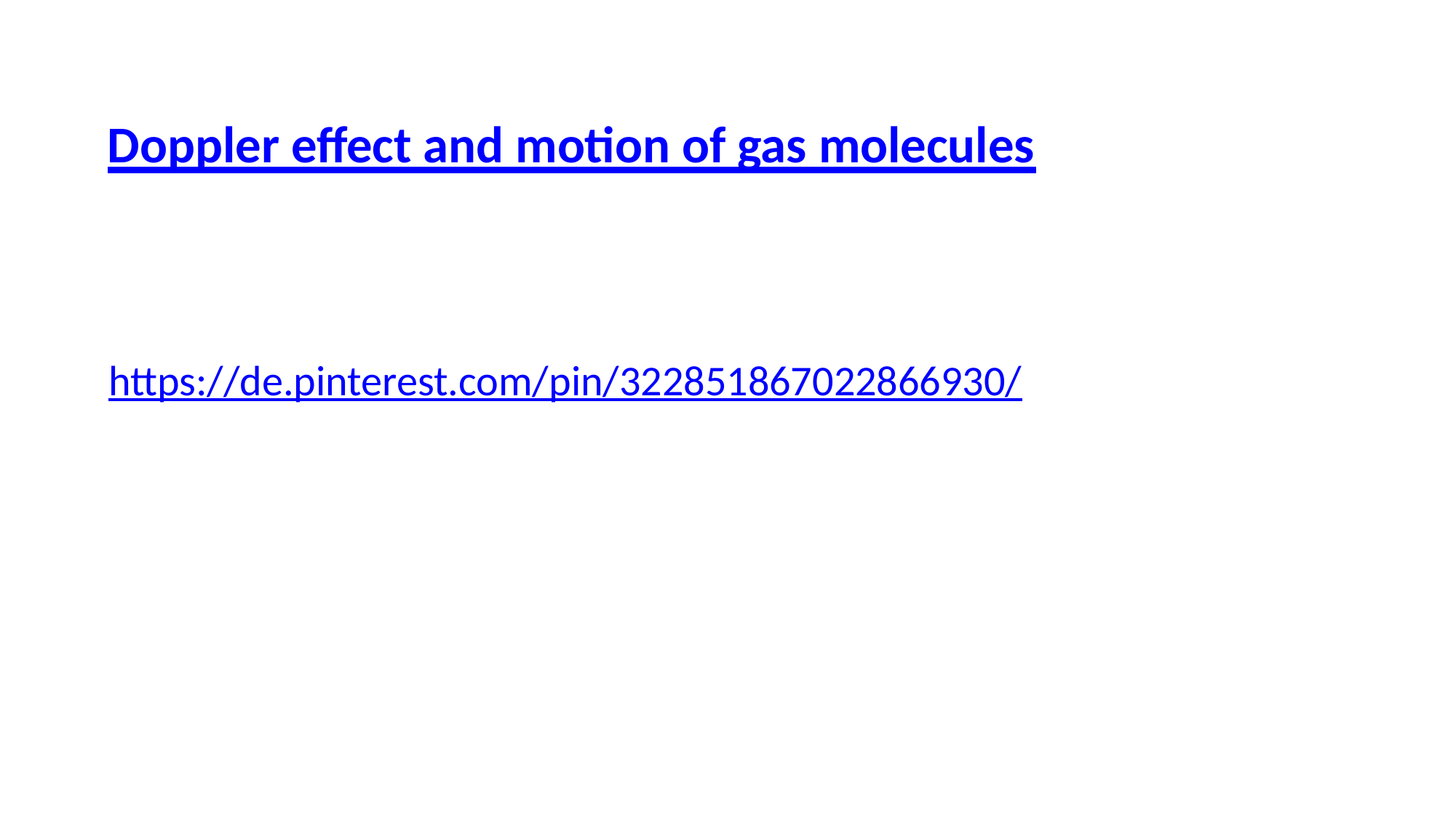

# Doppler effect and motion of gas molecules

https://de.pinterest.com/pin/322851867022866930/